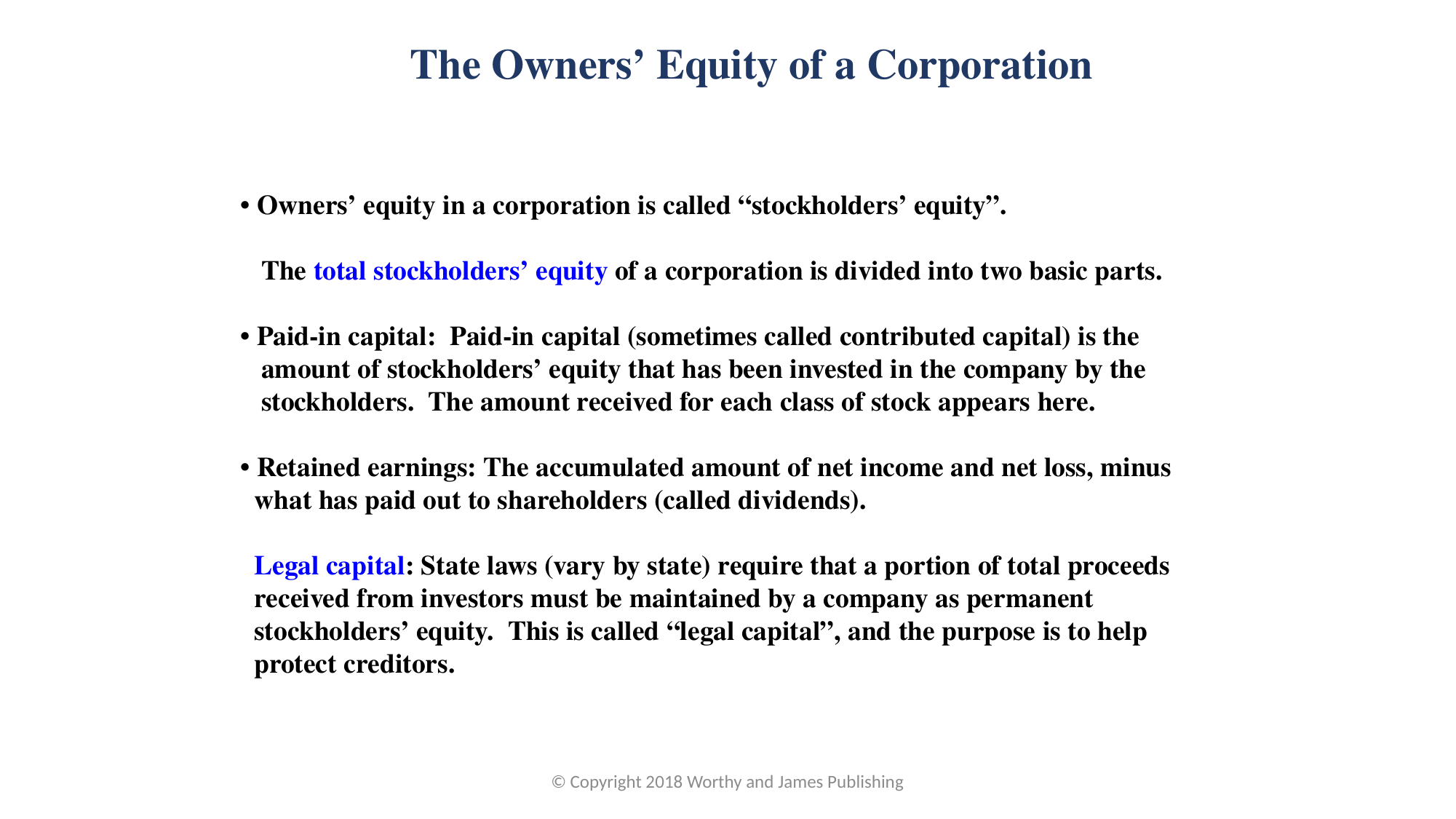

The Owners’ Equity of a Corporation
• Owners’ equity in a corporation is called “stockholders’ equity”.

   The total stockholders’ equity of a corporation is divided into two basic parts.

• Paid-in capital:  Paid-in capital (sometimes called contributed capital) is the
   amount of stockholders’ equity that has been invested in the company by the
   stockholders.  The amount received for each class of stock appears here.

• Retained earnings: The accumulated amount of net income and net loss, minus
  what has paid out to shareholders (called dividends).

  Legal capital: State laws (vary by state) require that a portion of total proceeds
  received from investors must be maintained by a company as permanent
  stockholders’ equity.  This is called “legal capital”, and the purpose is to help
  protect creditors.

© Copyright 2018 Worthy and James Publishing